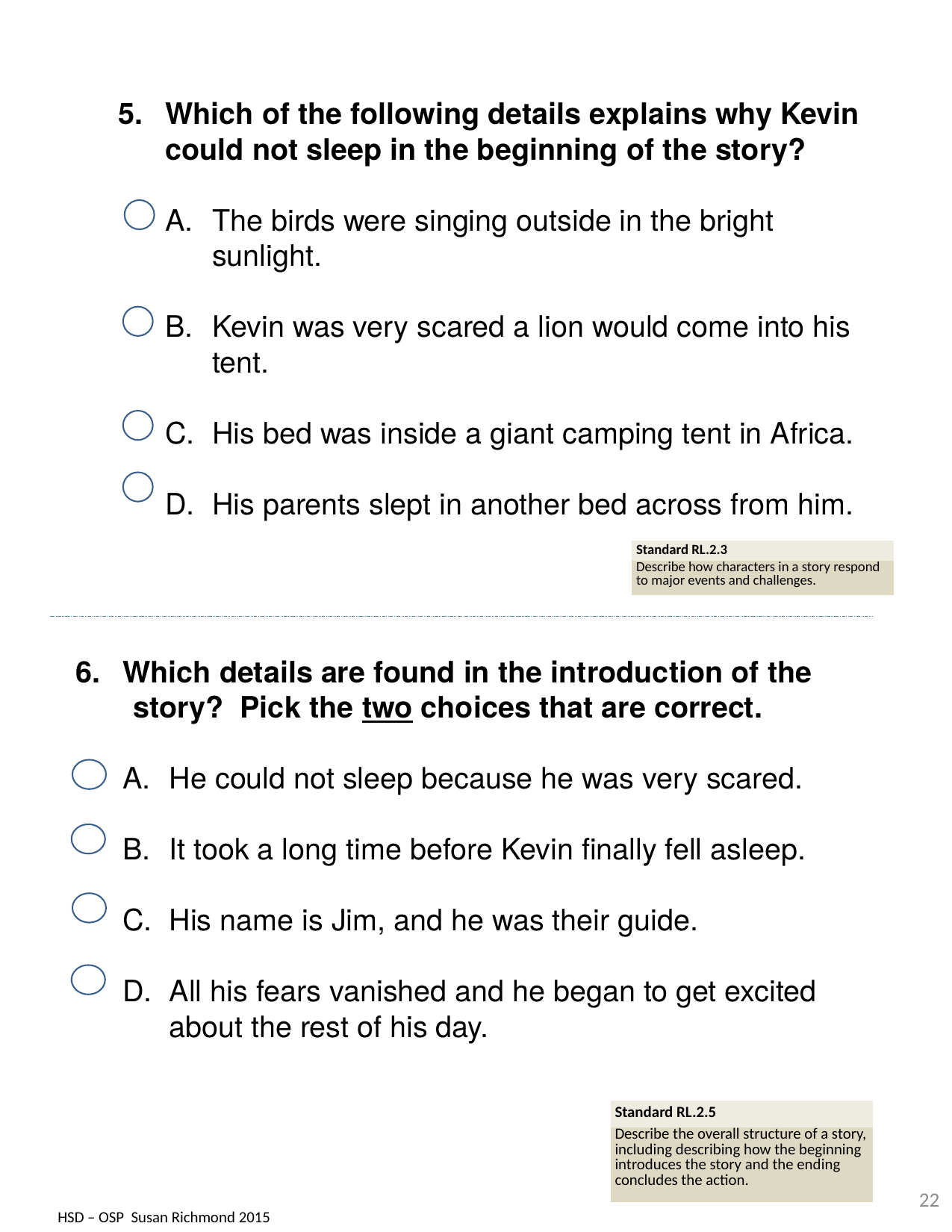

Which of the following details explains why Kevin could not sleep in the beginning of the story?

The birds were singing outside in the bright sunlight.

Kevin was very scared a lion would come into his tent.

His bed was inside a giant camping tent in Africa.

His parents slept in another bed across from him.

| Standard RL.2.3 |
| --- |
| Describe how characters in a story respond to major events and challenges. |
Which details are found in the introduction of the
       story?  Pick the two choices that are correct.

He could not sleep because he was very scared.

It took a long time before Kevin finally fell asleep.

His name is Jim, and he was their guide.

All his fears vanished and he began to get excited about the rest of his day.

| Standard RL.2.5 |
| --- |
| Describe the overall structure of a story, including describing how the beginning introduces the story and the ending concludes the action. |
22